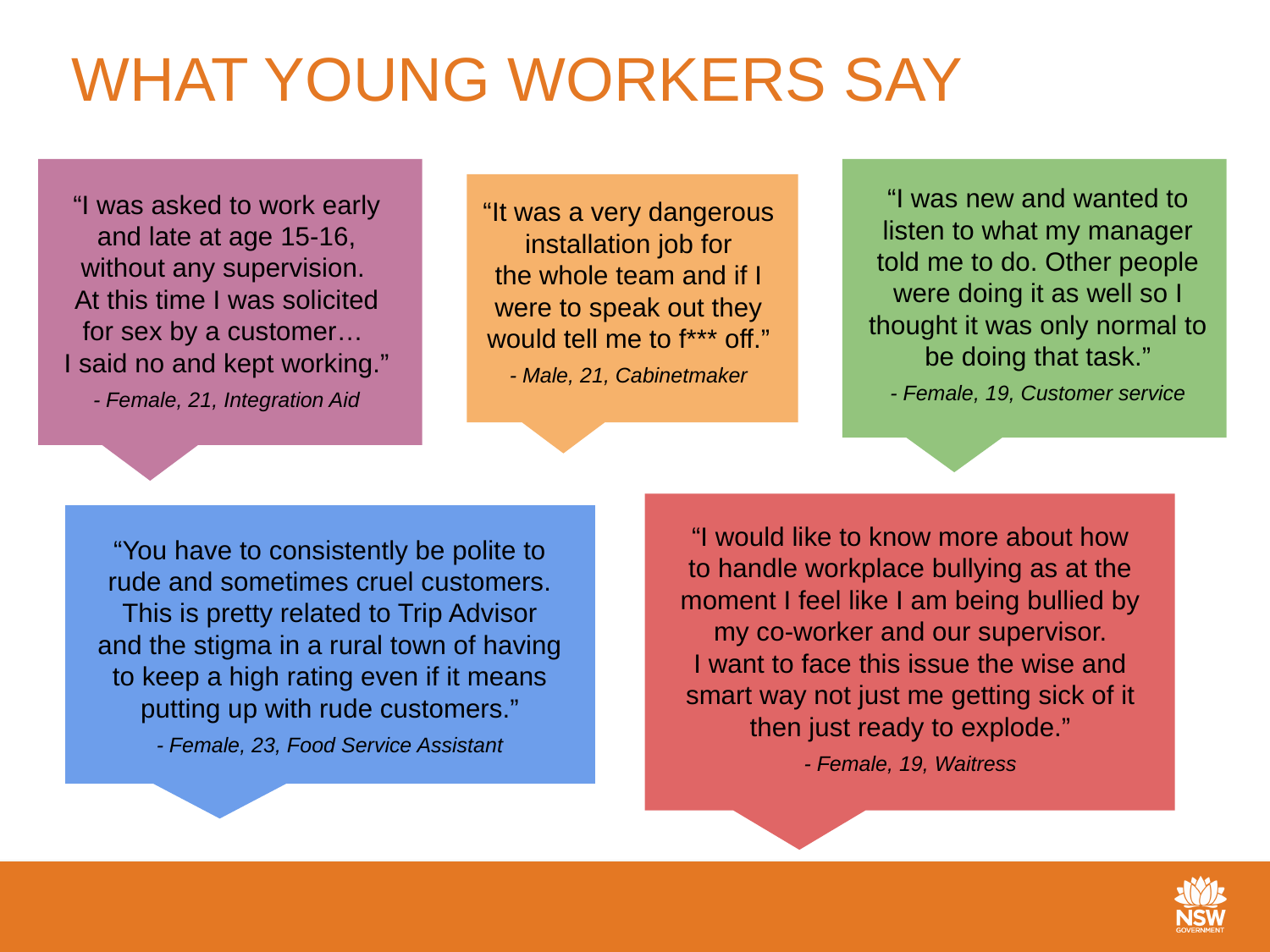

# WHAT YOUNG WORKERS SAY

“I was new and wanted to listen to what my manager told me to do. Other people were doing it as well so I thought it was only normal to
be doing that task.”
- Female, 19, Customer service

“I was asked to work early and late at age 15-16, without any supervision.
At this time I was solicited for sex by a customer…
I said no and kept working.”
- Female, 21, Integration Aid
“It was a very dangerous installation job for
the whole team and if I were to speak out they would tell me to f*** off.”
- Male, 21, Cabinetmaker

“I would like to know more about how to handle workplace bullying as at the moment I feel like I am being bullied by my co-worker and our supervisor.
I want to face this issue the wise and smart way not just me getting sick of it then just ready to explode.”
- Female, 19, Waitress

“You have to consistently be polite to rude and sometimes cruel customers. This is pretty related to Trip Advisor and the stigma in a rural town of having to keep a high rating even if it means putting up with rude customers.”
- Female, 23, Food Service Assistant